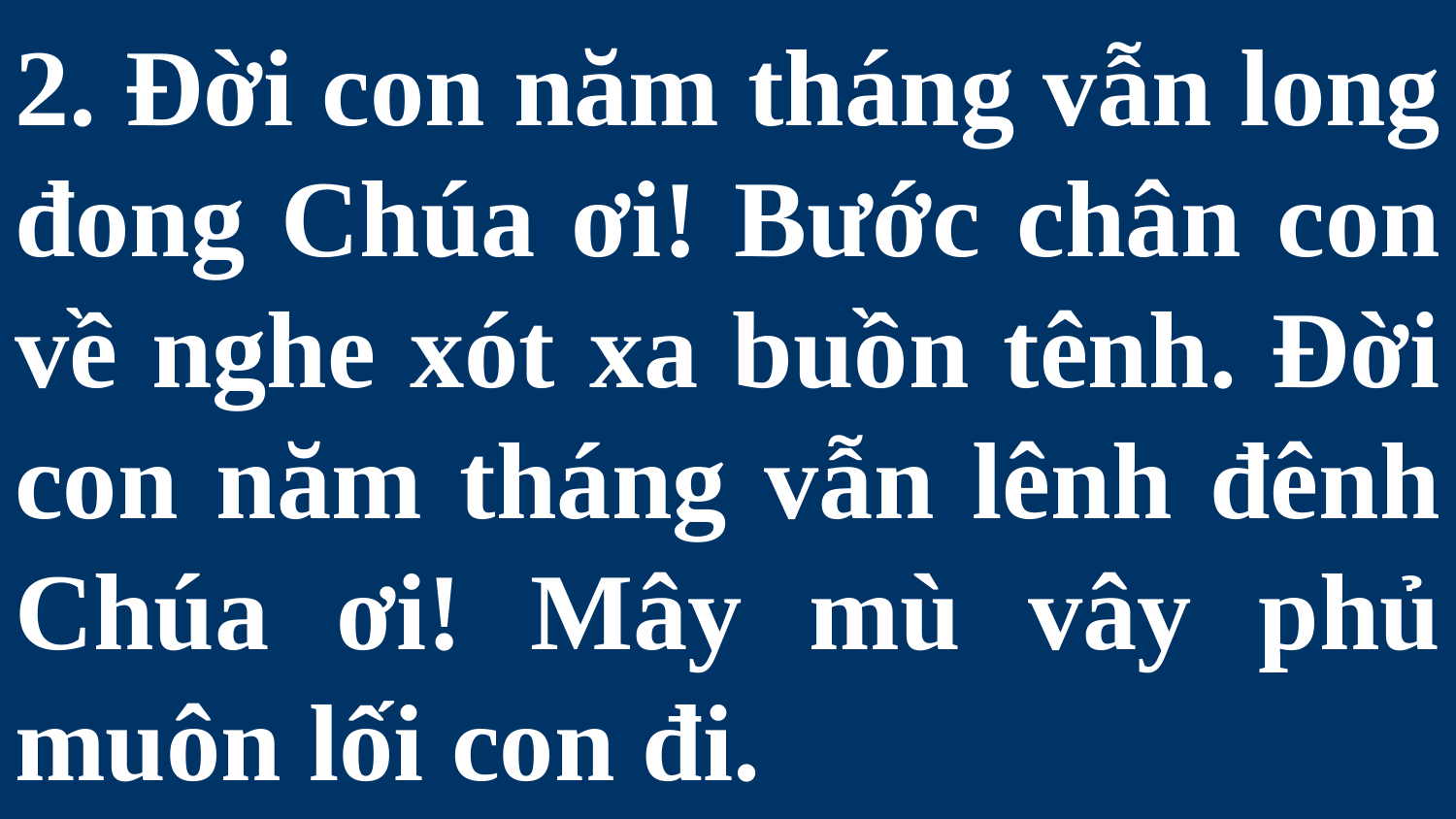

# 2. Đời con năm tháng vẫn long đong Chúa ơi! Bước chân con về nghe xót xa buồn tênh. Đời con năm tháng vẫn lênh đênh Chúa ơi! Mây mù vây phủ muôn lối con đi.